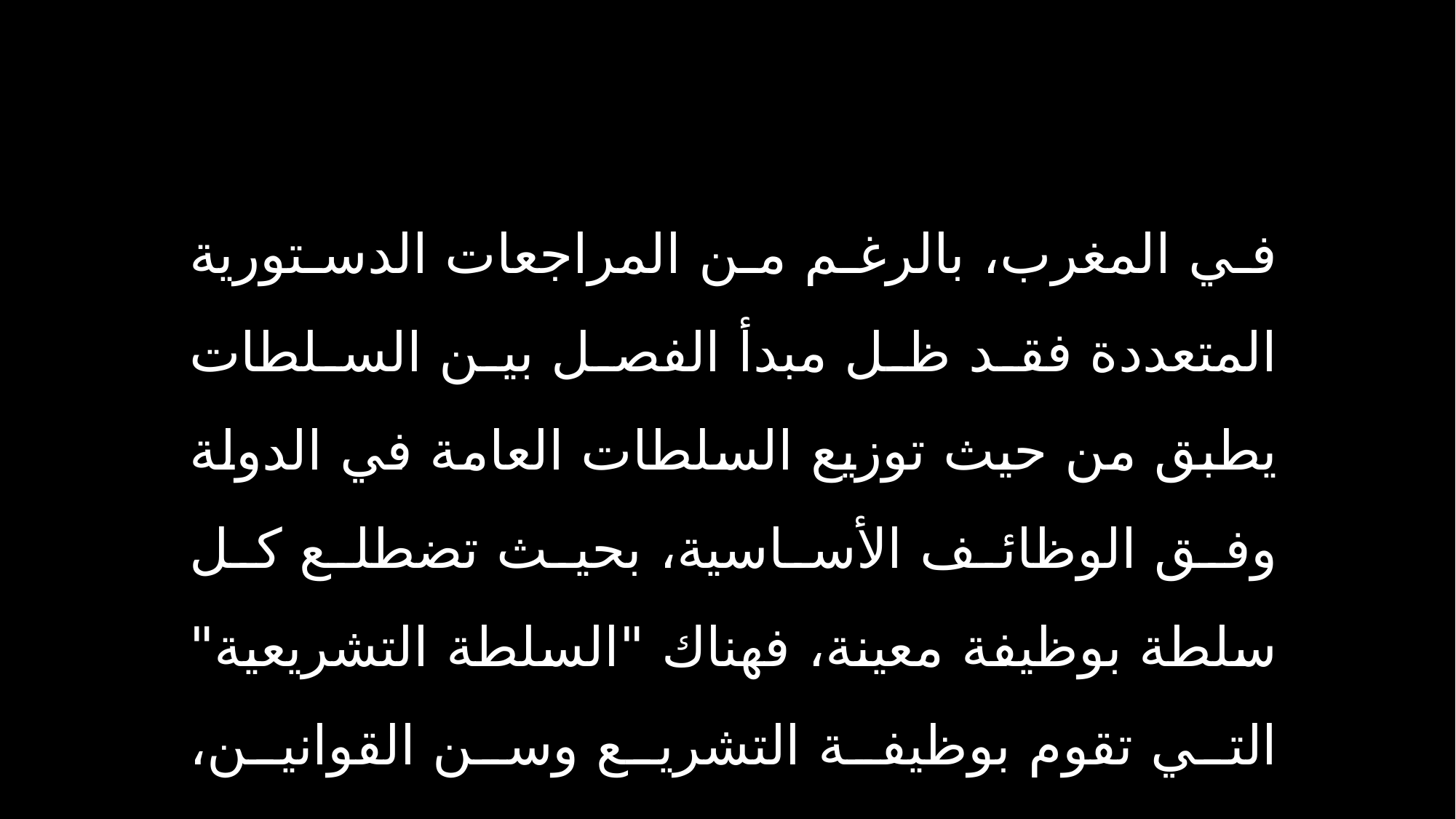

في المغرب، بالرغم من المراجعات الدستورية المتعددة فقد ظل مبدأ الفصل بين السلطات يطبق من حيث توزيع السلطات العامة في الدولة وفق الوظائف الأساسية، بحيث تضطلع كل سلطة بوظيفة معينة، فهناك "السلطة التشريعية" التي تقوم بوظيفة التشريع وسن القوانين، و"السلطة التنفيذية" التي تقوم بالوظائف التنفيذية، و"السلطة القضائية" التي تقوم بالوظائف القضائية وحماية الحريات.